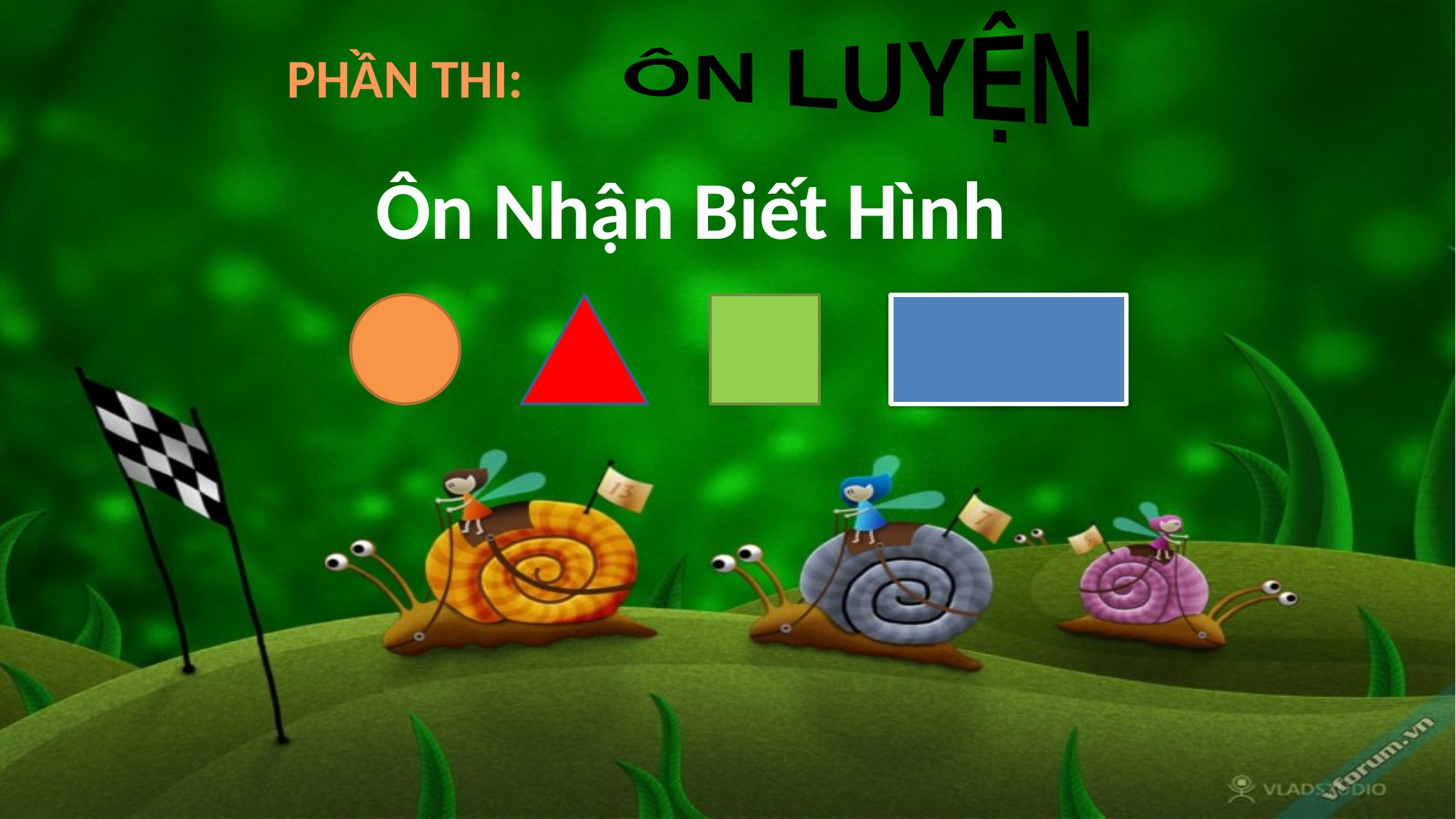

ÔN LUYỆN
PHẦN THI:
Ôn Nhận Biết Hình